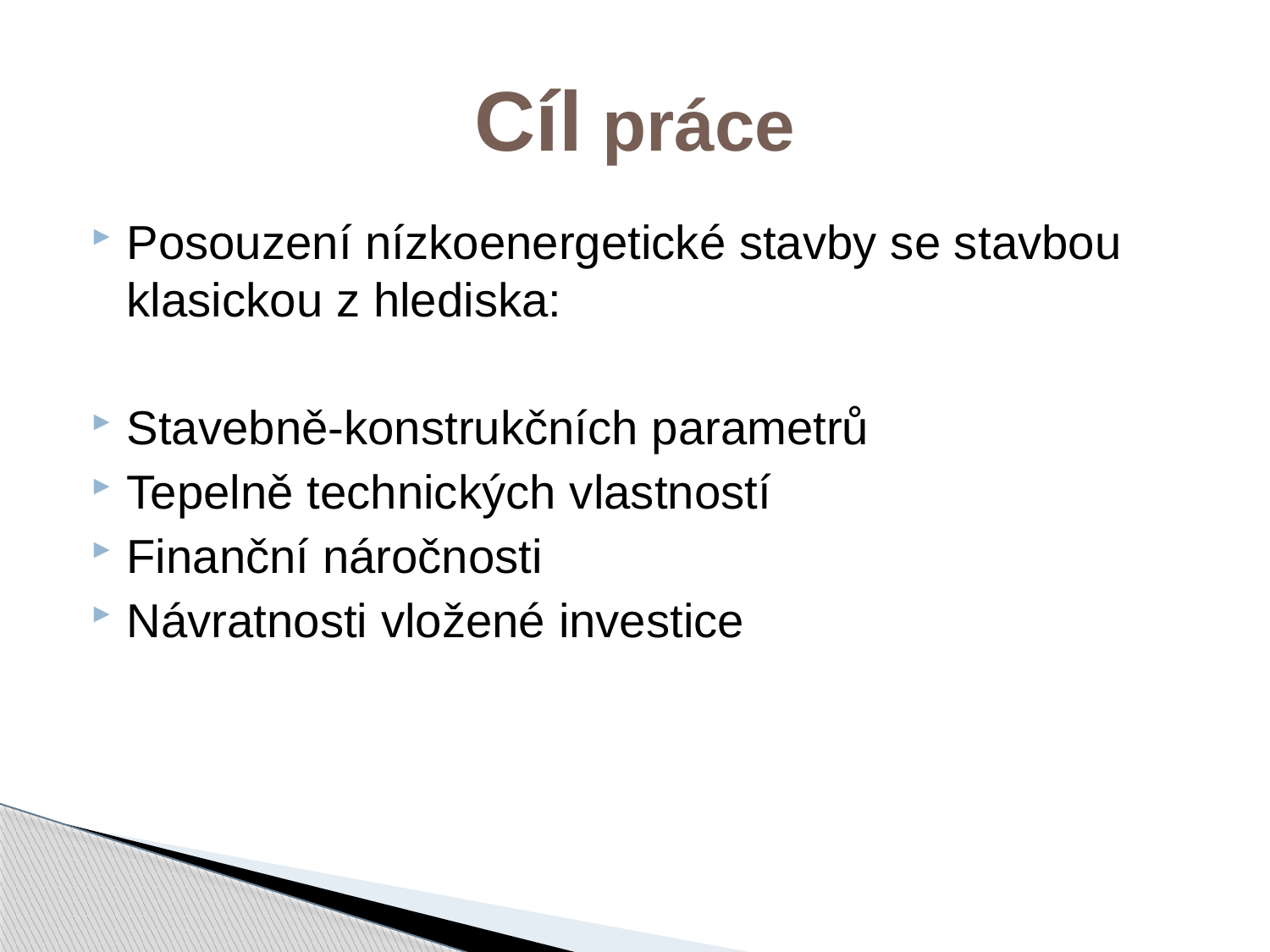

# Cíl práce
Posouzení nízkoenergetické stavby se stavbou klasickou z hlediska:

Stavebně-konstrukčních parametrů
Tepelně technických vlastností
Finanční náročnosti
Návratnosti vložené investice